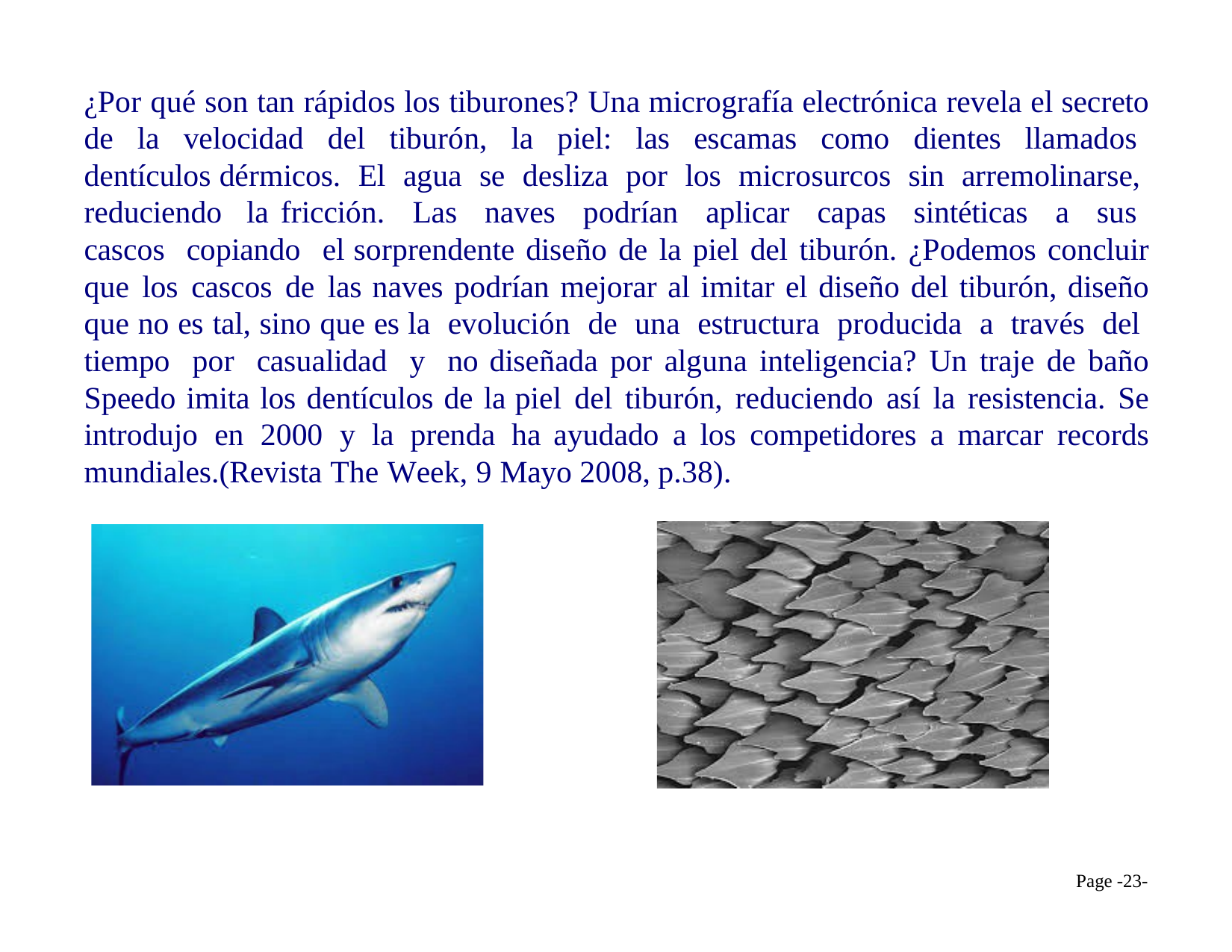

¿Por qué son tan rápidos los tiburones? Una micrografía electrónica revela el secreto de  la  velocidad  del  tiburón,  la  piel:  las  escamas  como  dientes  llamados  dentículos dérmicos.  El  agua  se  desliza  por  los  microsurcos  sin  arremolinarse,  reduciendo  la fricción.  Las  naves  podrían  aplicar  capas  sintéticas  a  sus  cascos  copiando  el sorprendente diseño de la piel del tiburón. ¿Podemos concluir que los cascos de las naves podrían mejorar al imitar el diseño del tiburón, diseño que no es tal, sino que es la  evolución  de  una  estructura  producida  a  través  del  tiempo  por  casualidad  y  no diseñada por alguna inteligencia? Un traje de baño Speedo imita los dentículos de la piel del tiburón, reduciendo así la resistencia. Se introdujo en 2000 y la prenda ha ayudado a los competidores a marcar records mundiales.(Revista The Week, 9 Mayo 2008, p.38).

Page -23-